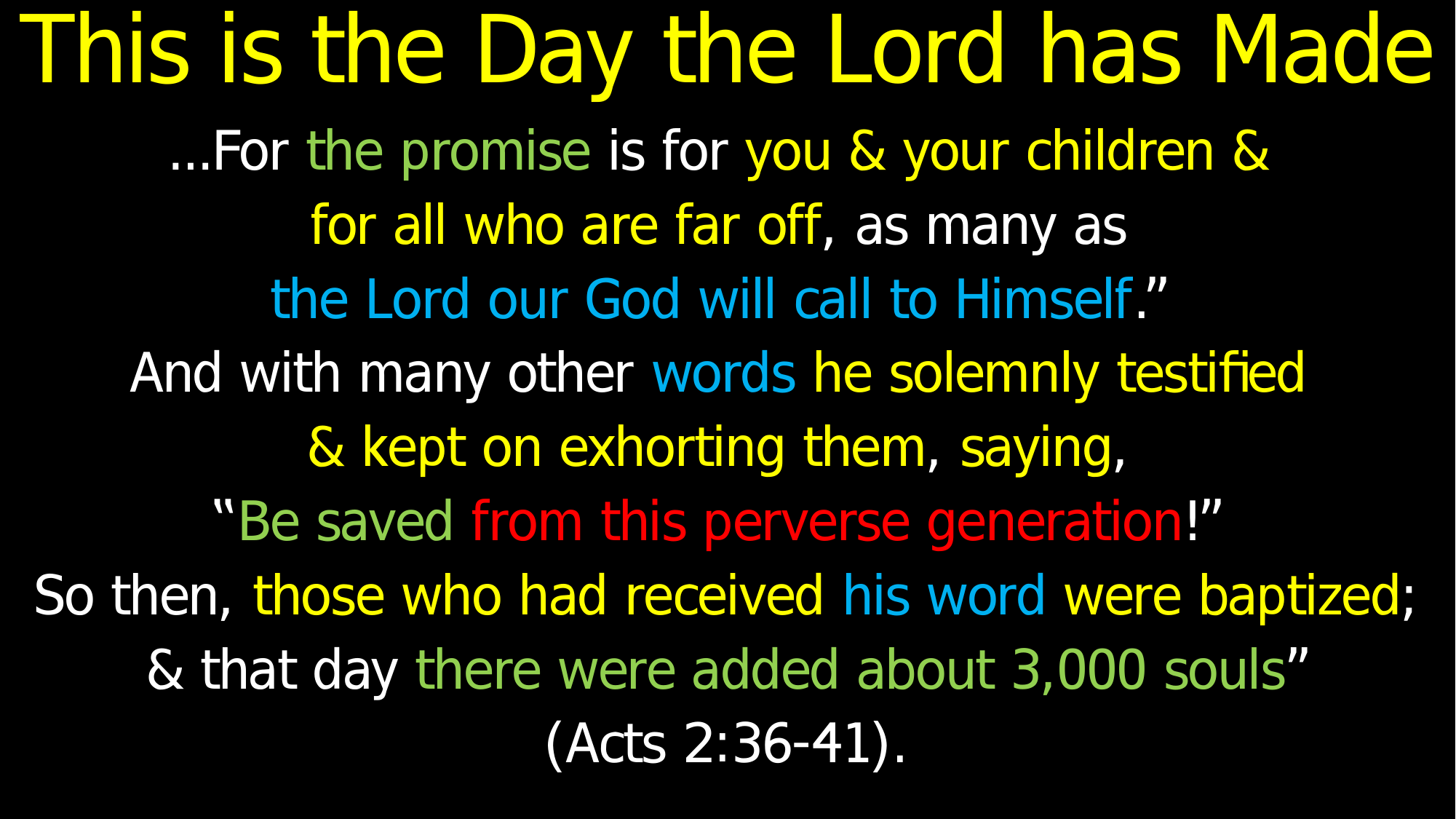

# This is the Day the Lord has Made
…For the promise is for you & your children &
for all who are far off, as many as
the Lord our God will call to Himself.”
And with many other words he solemnly testified
& kept on exhorting them, saying,
“Be saved from this perverse generation!”
So then, those who had received his word were baptized;
& that day there were added about 3,000 souls”
(Acts 2:36-41).